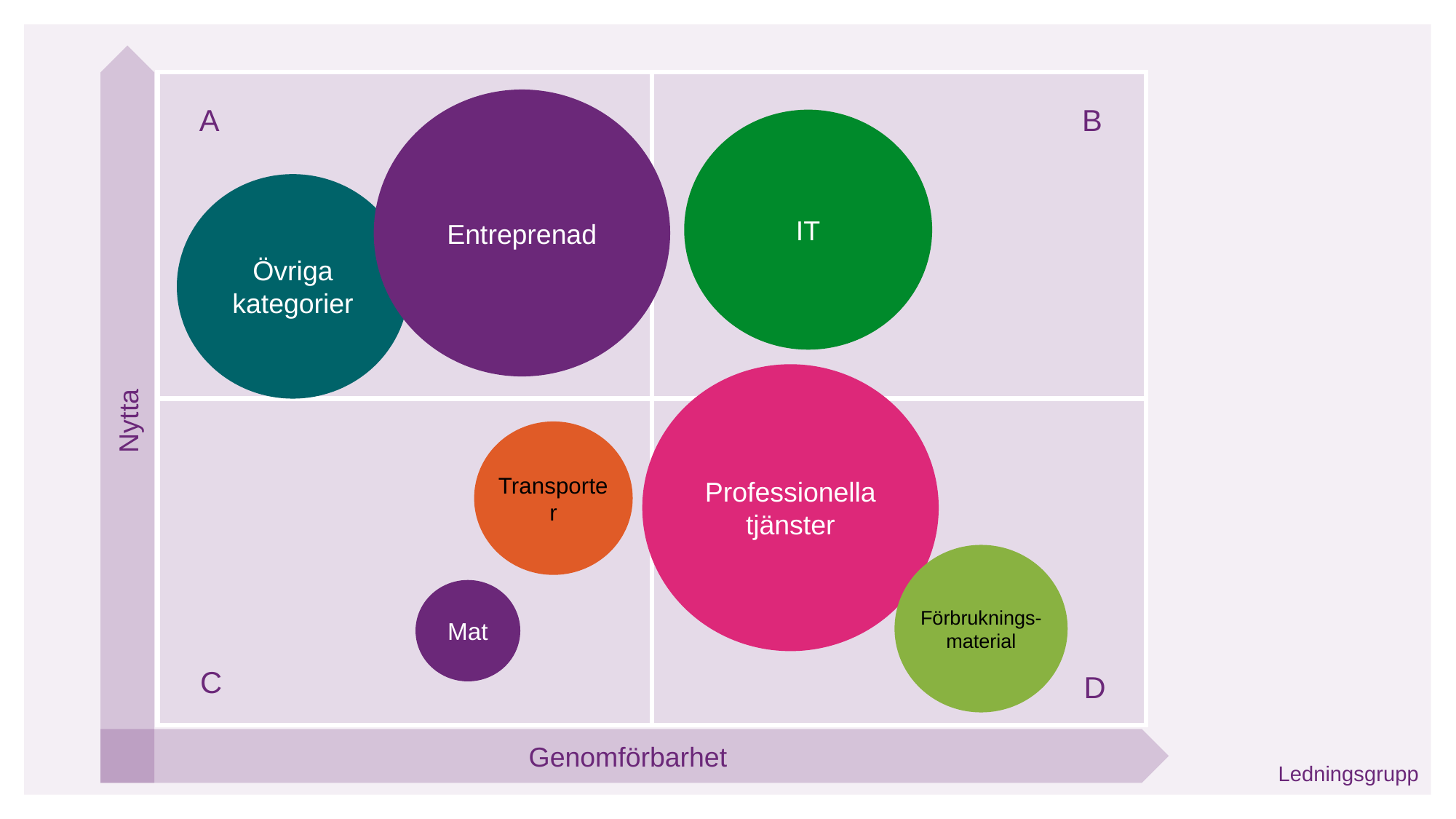

Effektkarta kategoristyrning

Entreprenad
A
B
IT
Övriga kategorier
Professionella tjänster
Nytta

Transporter
Förbruknings-
material
Mat
C
D
Genomförbarhet
Ledningsgrupp